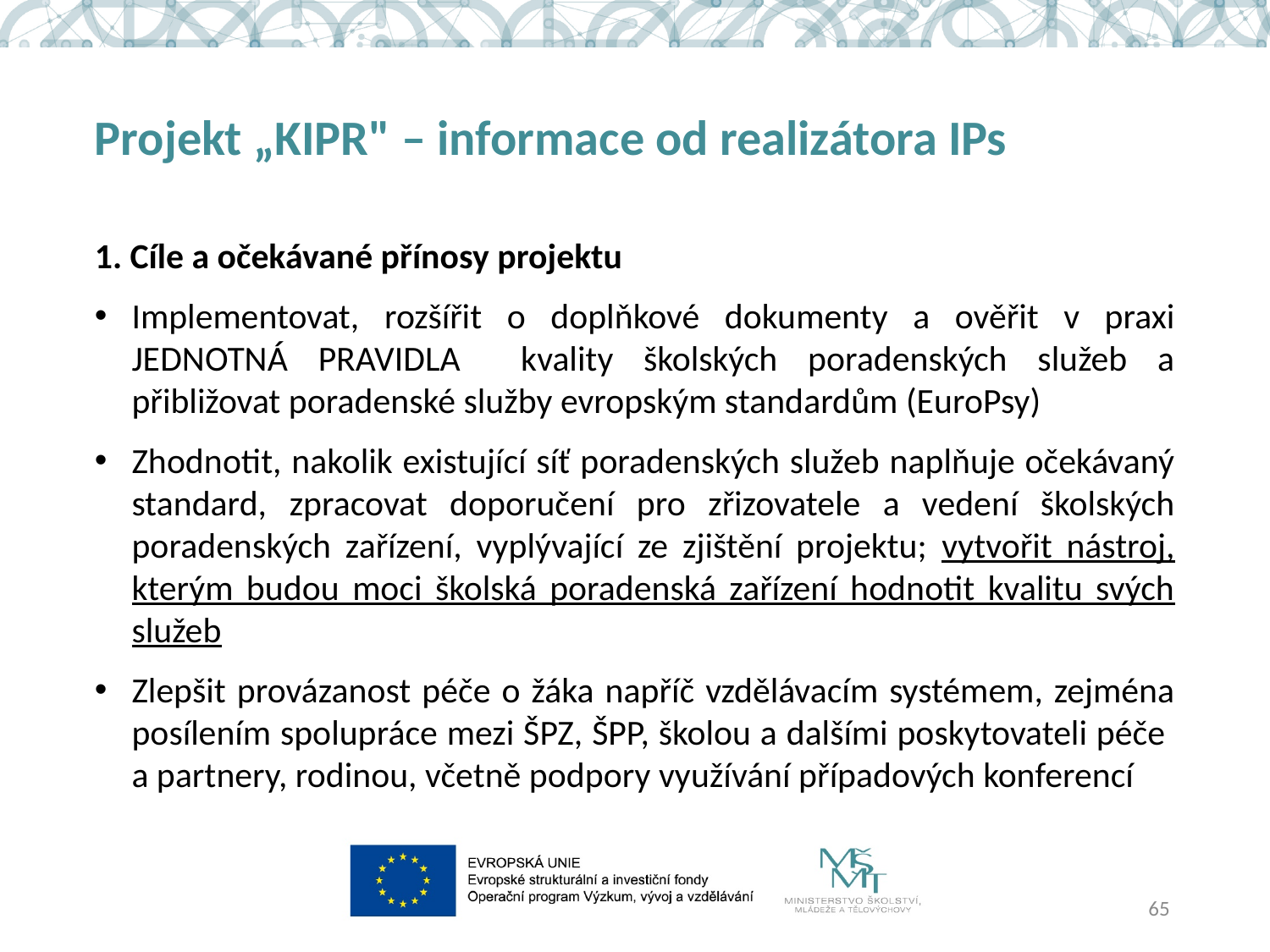

# Projekt „KIPR" – informace od realizátora IPs
1. Cíle a očekávané přínosy projektu
Implementovat, rozšířit o doplňkové dokumenty a ověřit v praxi JEDNOTNÁ PRAVIDLA  kvality školských poradenských služeb a přibližovat poradenské služby evropským standardům (EuroPsy)
Zhodnotit, nakolik existující síť poradenských služeb naplňuje očekávaný standard, zpracovat doporučení pro zřizovatele a vedení školských poradenských zařízení, vyplývající ze zjištění projektu; vytvořit nástroj, kterým budou moci školská poradenská zařízení hodnotit kvalitu svých služeb
Zlepšit provázanost péče o žáka napříč vzdělávacím systémem, zejména posílením spolupráce mezi ŠPZ, ŠPP, školou a dalšími poskytovateli péče
a partnery, rodinou, včetně podpory využívání případových konferencí
65